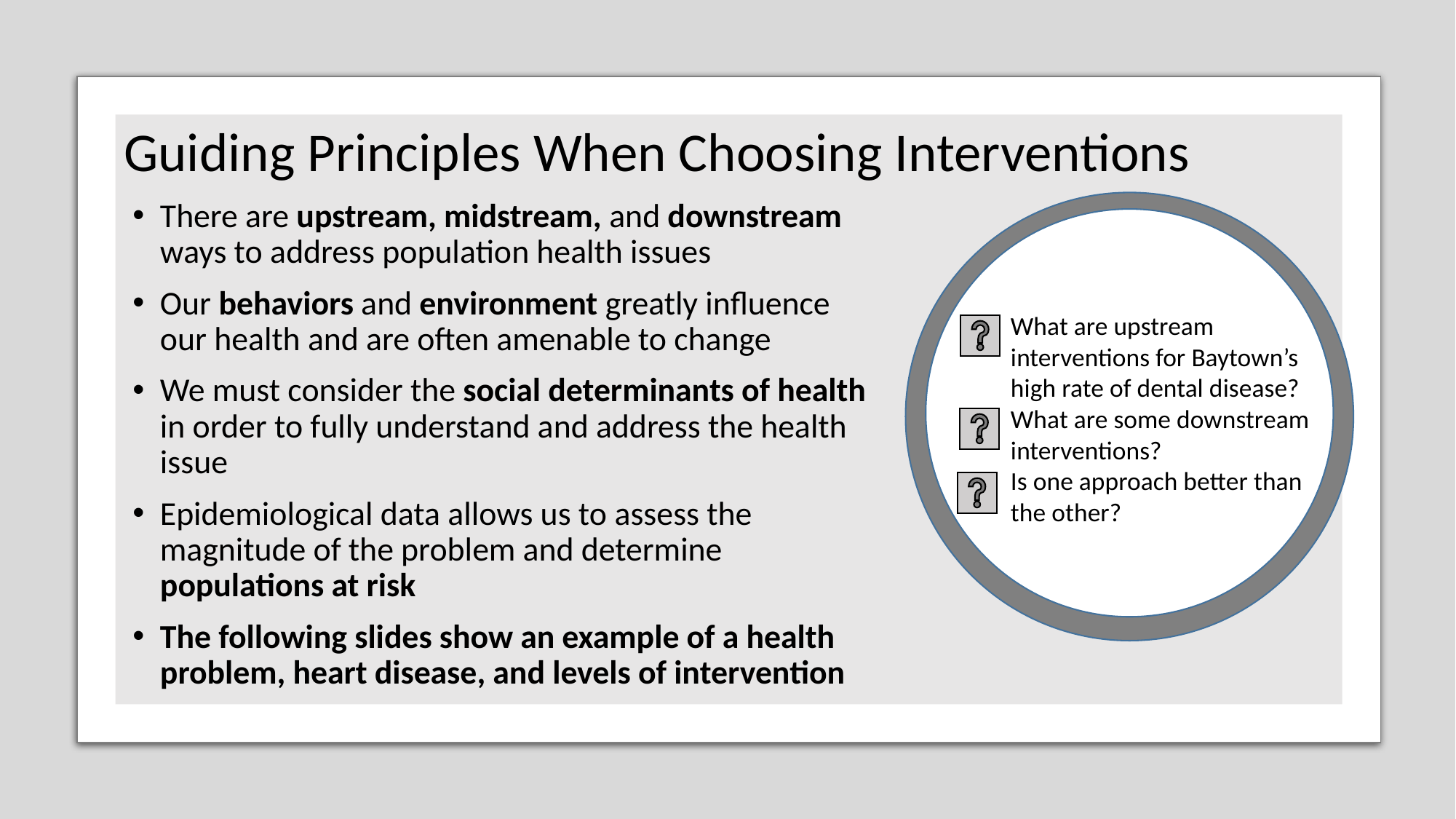

# Guiding Principles When Choosing Interventions

There are upstream, midstream, and downstream ways to address population health issues
Our behaviors and environment greatly influence our health and are often amenable to change
We must consider the social determinants of health in order to fully understand and address the health issue
Epidemiological data allows us to assess the magnitude of the problem and determine populations at risk
The following slides show an example of a health problem, heart disease, and levels of intervention

What are upstream interventions for Baytown’s high rate of dental disease?
What are some downstream interventions?
Is one approach better than the other?